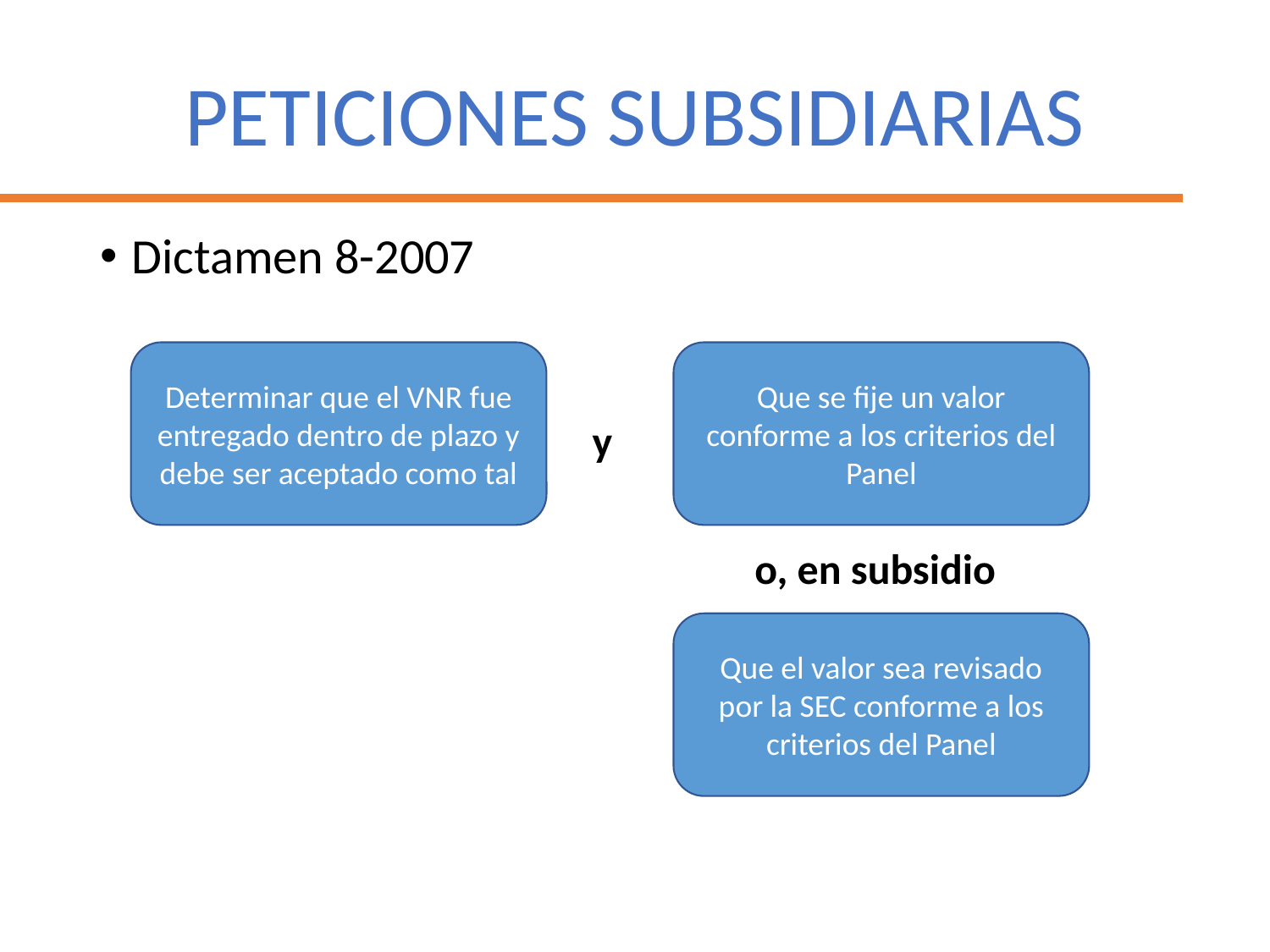

# Peticiones subsidiarias
Dictamen 8-2007
Determinar que el VNR fue entregado dentro de plazo y debe ser aceptado como tal
Que se fije un valor conforme a los criterios del Panel
y
o, en subsidio
Que el valor sea revisado por la SEC conforme a los criterios del Panel